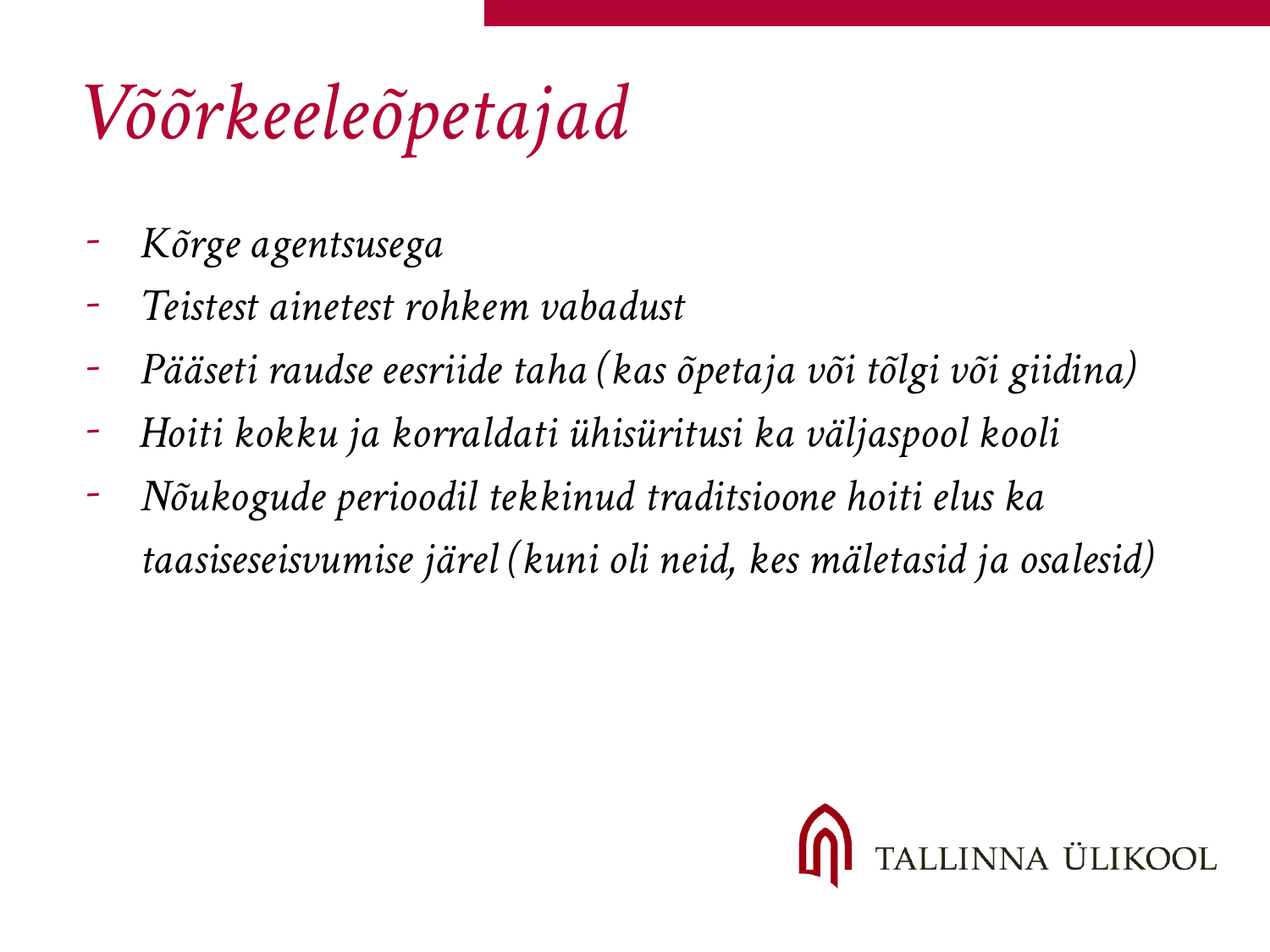

# Võõrkeeleõpetajad
Kõrge agentsusega
Teistest ainetest rohkem vabadust
Pääseti raudse eesriide taha (kas õpetaja või tõlgi või giidina)
Hoiti kokku ja korraldati ühisüritusi ka väljaspool kooli
Nõukogude perioodil tekkinud traditsioone hoiti elus ka taasiseseisvumise järel (kuni oli neid, kes mäletasid ja osalesid)